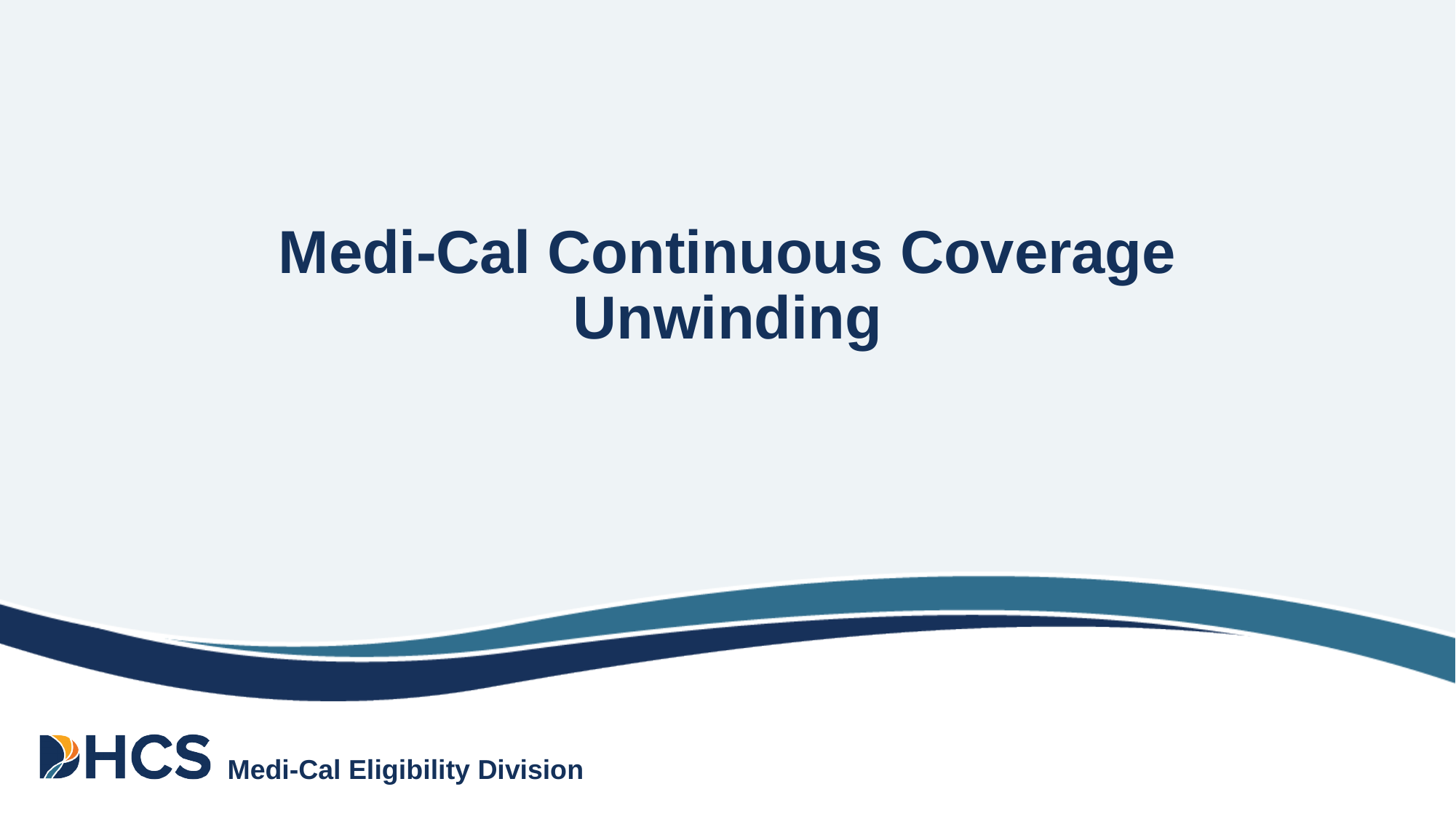

# Medi-Cal Continuous Coverage Unwinding
Medi-Cal Eligibility Division